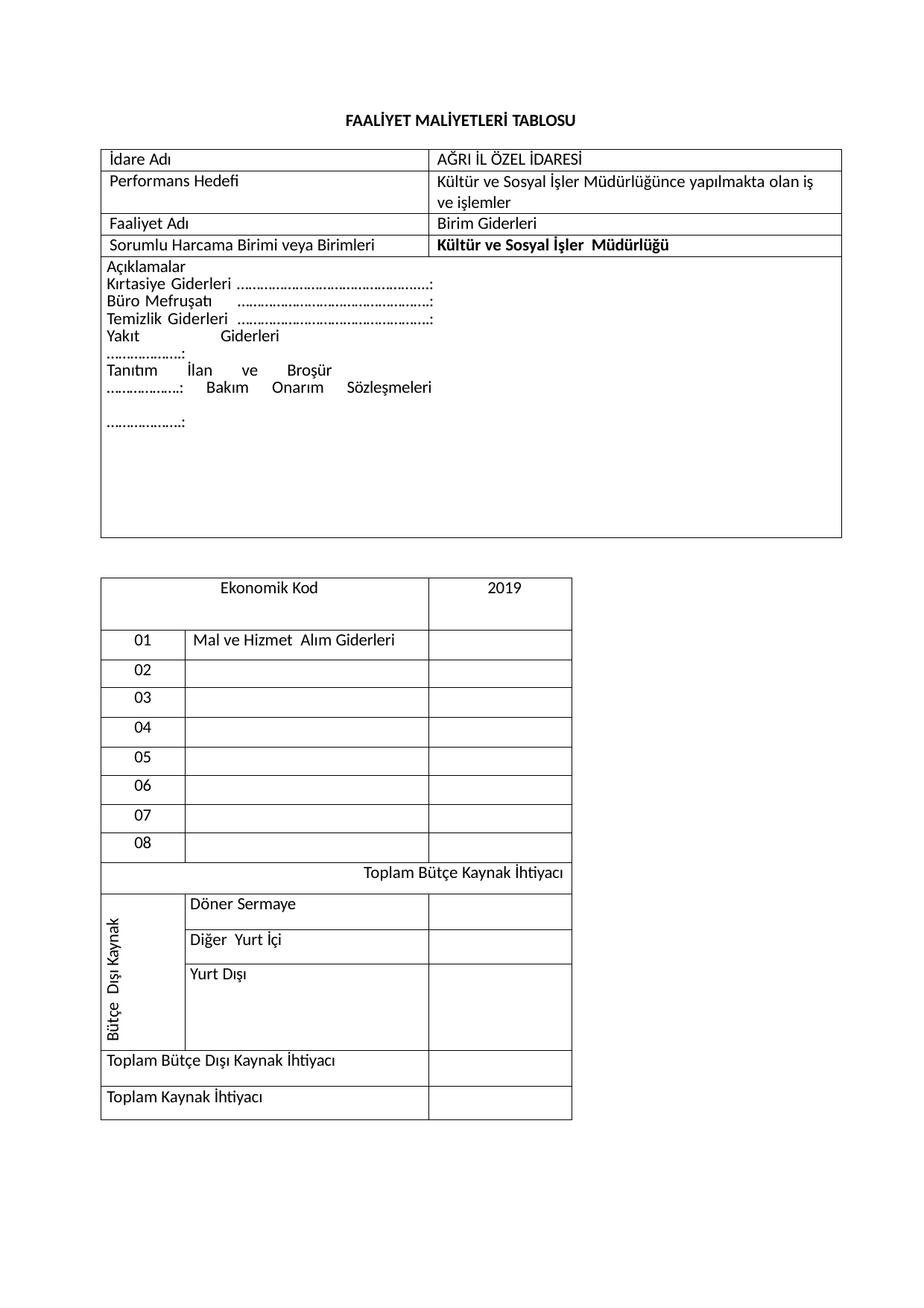

FAALİYET MALİYETLERİ TABLOSU
| İdare Adı | AĞRI İL ÖZEL İDARESİ |
| --- | --- |
| Performans Hedefi | Kültür ve Sosyal İşler Müdürlüğünce yapılmakta olan iş ve işlemler |
| Faaliyet Adı | Birim Giderleri |
| Sorumlu Harcama Birimi veya Birimleri | Kültür ve Sosyal İşler Müdürlüğü |
| Açıklamalar Kırtasiye Giderleri ………………………………………....: Büro Mefruşatı ………………………………………….: Temizlik Giderleri ………………………………………….: Yakıt Giderleri ……………….: Tanıtım İlan ve Broşür ……………….: Bakım Onarım Sözleşmeleri ……………….: |  |
| Ekonomik Kod |  | 2019 |
| --- | --- | --- |
| 01 | Mal ve Hizmet Alım Giderleri |  |
| 02 |  |  |
| 03 |  |  |
| 04 |  |  |
| 05 |  |  |
| 06 |  |  |
| 07 |  |  |
| 08 |  |  |
| Toplam Bütçe Kaynak İhtiyacı |  |  |
| Bütçe Dışı Kaynak | Döner Sermaye |  |
|  | Diğer Yurt İçi |  |
|  | Yurt Dışı |  |
| Toplam Bütçe Dışı Kaynak İhtiyacı |  |  |
| Toplam Kaynak İhtiyacı |  |  |